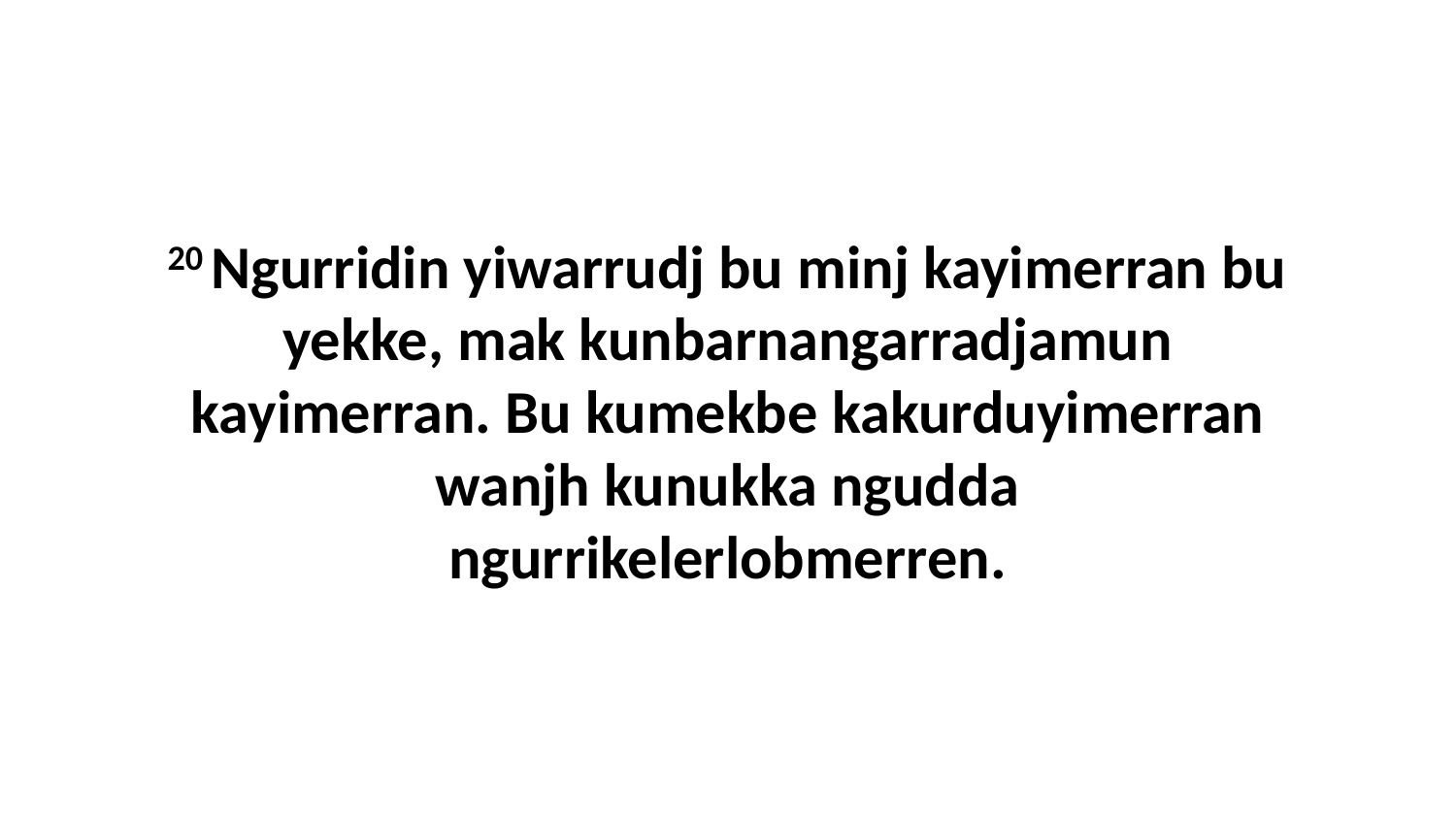

20 Ngurridin yiwarrudj bu minj kayimerran bu yekke, mak kunbarnangarradjamun kayimerran. Bu kumekbe kakurduyimerran wanjh kunukka ngudda ngurrikelerlobmerren.